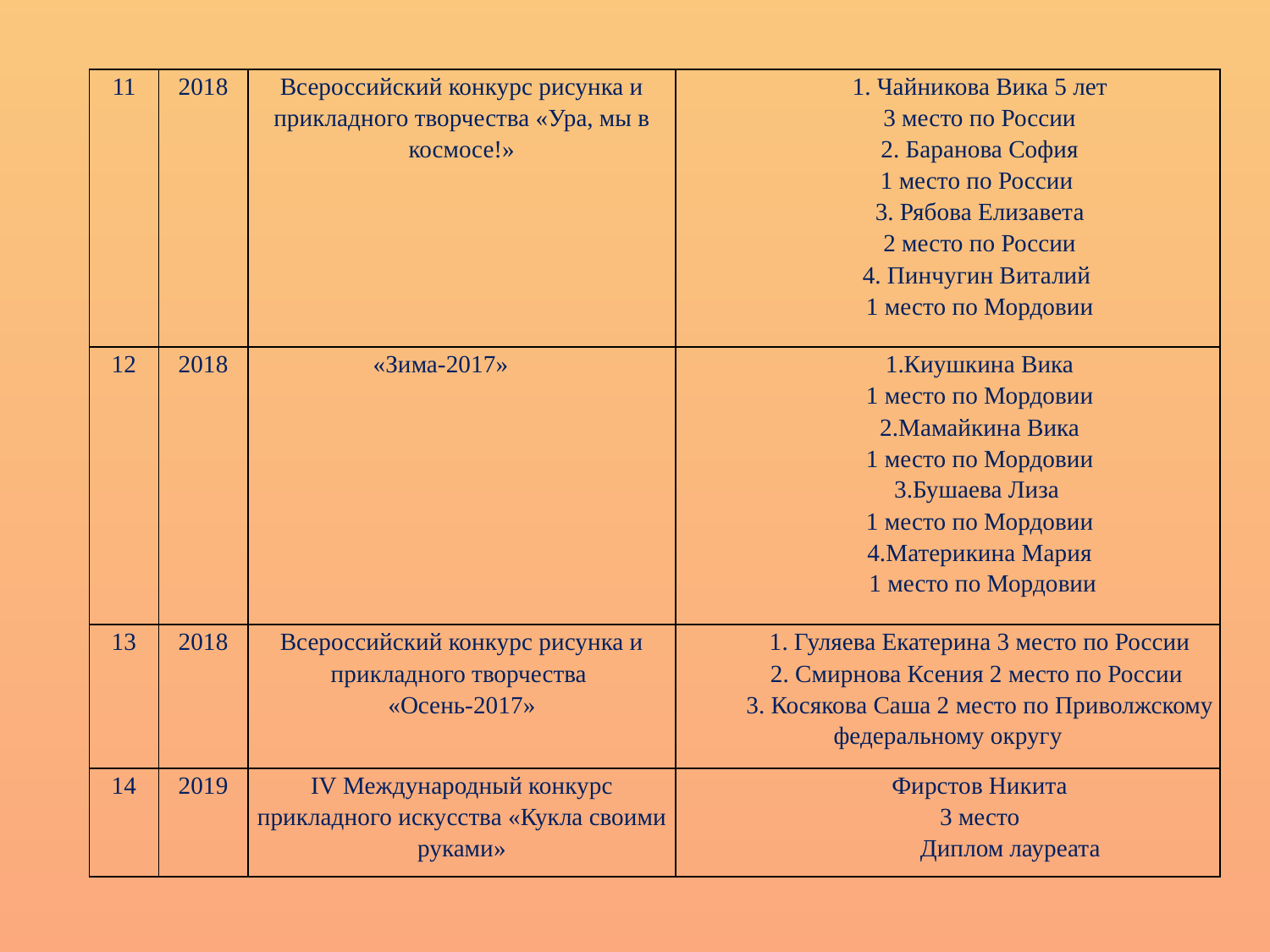

| 11 | 2018 | Всероссийский конкурс рисунка и прикладного творчества «Ура, мы в космосе!» | 1. Чайникова Вика 5 лет 3 место по России 2. Баранова София 1 место по России 3. Рябова Елизавета 2 место по России 4. Пинчугин Виталий 1 место по Мордовии |
| --- | --- | --- | --- |
| 12 | 2018 | «Зима-2017» | 1.Киушкина Вика 1 место по Мордовии 2.Мамайкина Вика 1 место по Мордовии 3.Бушаева Лиза 1 место по Мордовии 4.Материкина Мария 1 место по Мордовии |
| 13 | 2018 | Всероссийский конкурс рисунка и прикладного творчества «Осень-2017» | 1. Гуляева Екатерина 3 место по России 2. Смирнова Ксения 2 место по России 3. Косякова Саша 2 место по Приволжскому федеральному округу |
| 14 | 2019 | IV Международный конкурс прикладного искусства «Кукла своими руками» | Фирстов Никита 3 место Диплом лауреата |